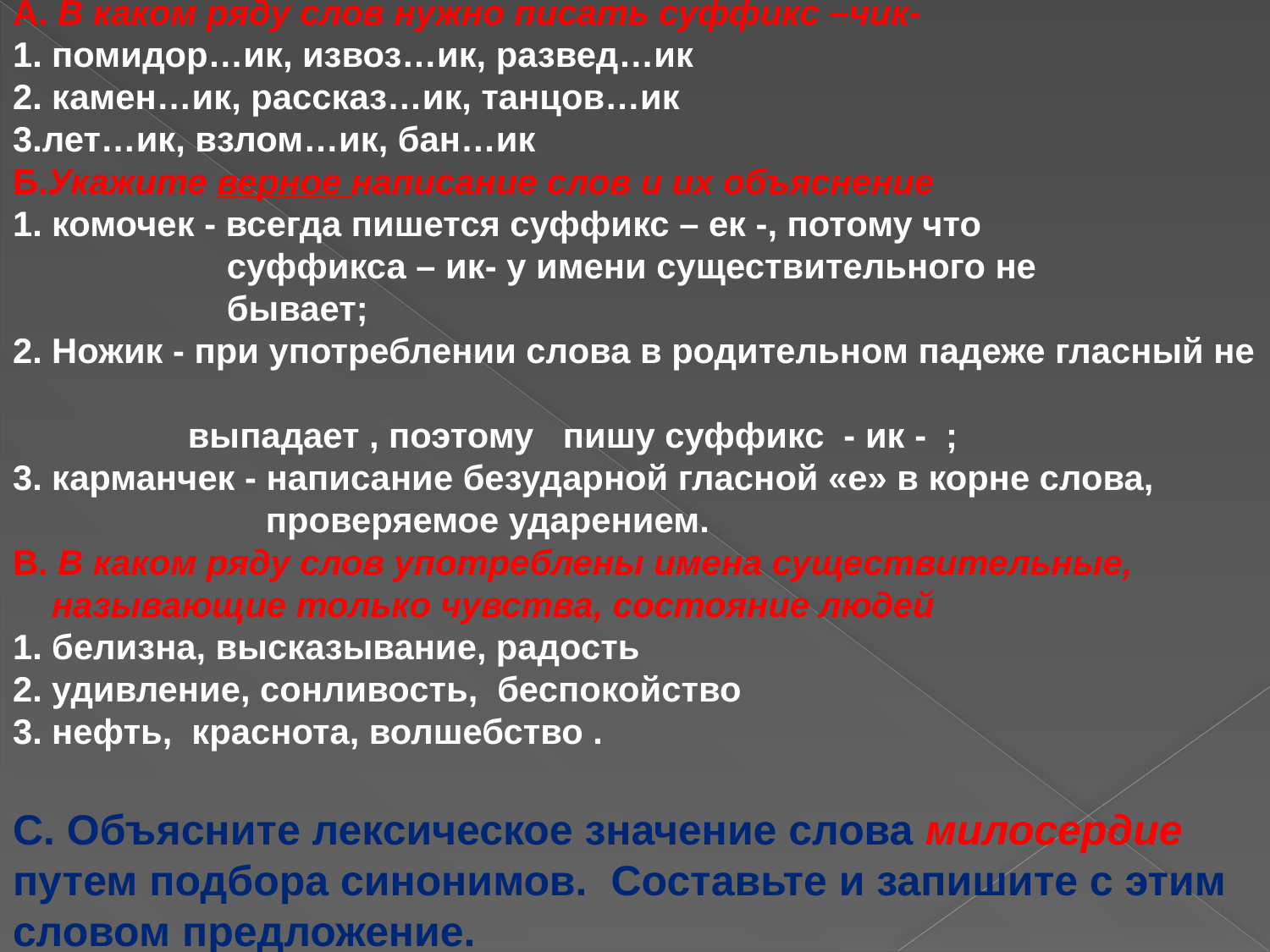

А. В каком ряду слов нужно писать суффикс –чик-
1. помидор…ик, извоз…ик, развед…ик
2. камен…ик, рассказ…ик, танцов…ик
3.лет…ик, взлом…ик, бан…ик
Б.Укажите верное написание слов и их объяснение
1. комочек - всегда пишется суффикс – ек -, потому что
                      суффикса – ик- у имени существительного не
                      бывает;
2. Ножик - при употреблении слова в родительном падеже гласный не
                  выпадает , поэтому   пишу суффикс  - ик -  ;
3. карманчек - написание безударной гласной «е» в корне слова,
                          проверяемое ударением.
В. В каком ряду слов употреблены имена существительные,
    называющие только чувства, состояние людей
1. белизна, высказывание, радость
2. удивление, сонливость,  беспокойство
3. нефть,  краснота, волшебство .

С. Объясните лексическое значение слова милосердие путем подбора синонимов.  Составьте и запишите с этим словом предложение.